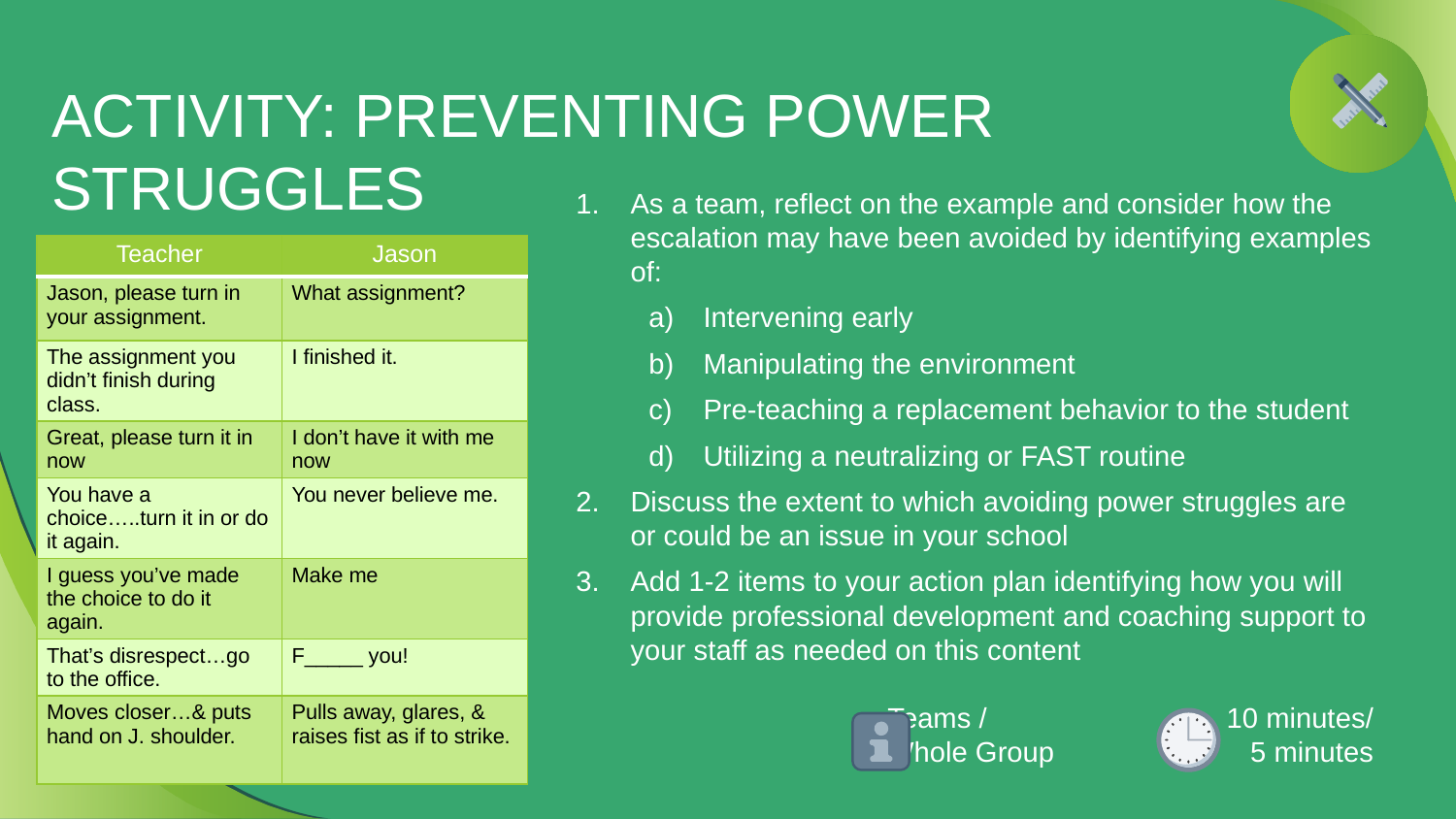

# ACTIVITY: PREVENTING POWER STRUGGLES
As a team, reflect on the example and consider how the escalation may have been avoided by identifying examples of:
Intervening early
Manipulating the environment
Pre-teaching a replacement behavior to the student
Utilizing a neutralizing or FAST routine
Discuss the extent to which avoiding power struggles are or could be an issue in your school
Add 1-2 items to your action plan identifying how you will provide professional development and coaching support to your staff as needed on this content

Teams /	        	      10 minutes/
Whole Group 	         5 minutes
| Teacher | Jason |
| --- | --- |
| Jason, please turn in your assignment. | What assignment? |
| The assignment you didn’t finish during class. | I finished it. |
| Great, please turn it in now | I don’t have it with me now |
| You have a choice…..turn it in or do it again. | You never believe me. |
| I guess you’ve made the choice to do it again. | Make me |
| That’s disrespect…go to the office. | F\_\_\_\_\_ you! |
| Moves closer…& puts hand on J. shoulder. | Pulls away, glares, & raises fist as if to strike. |